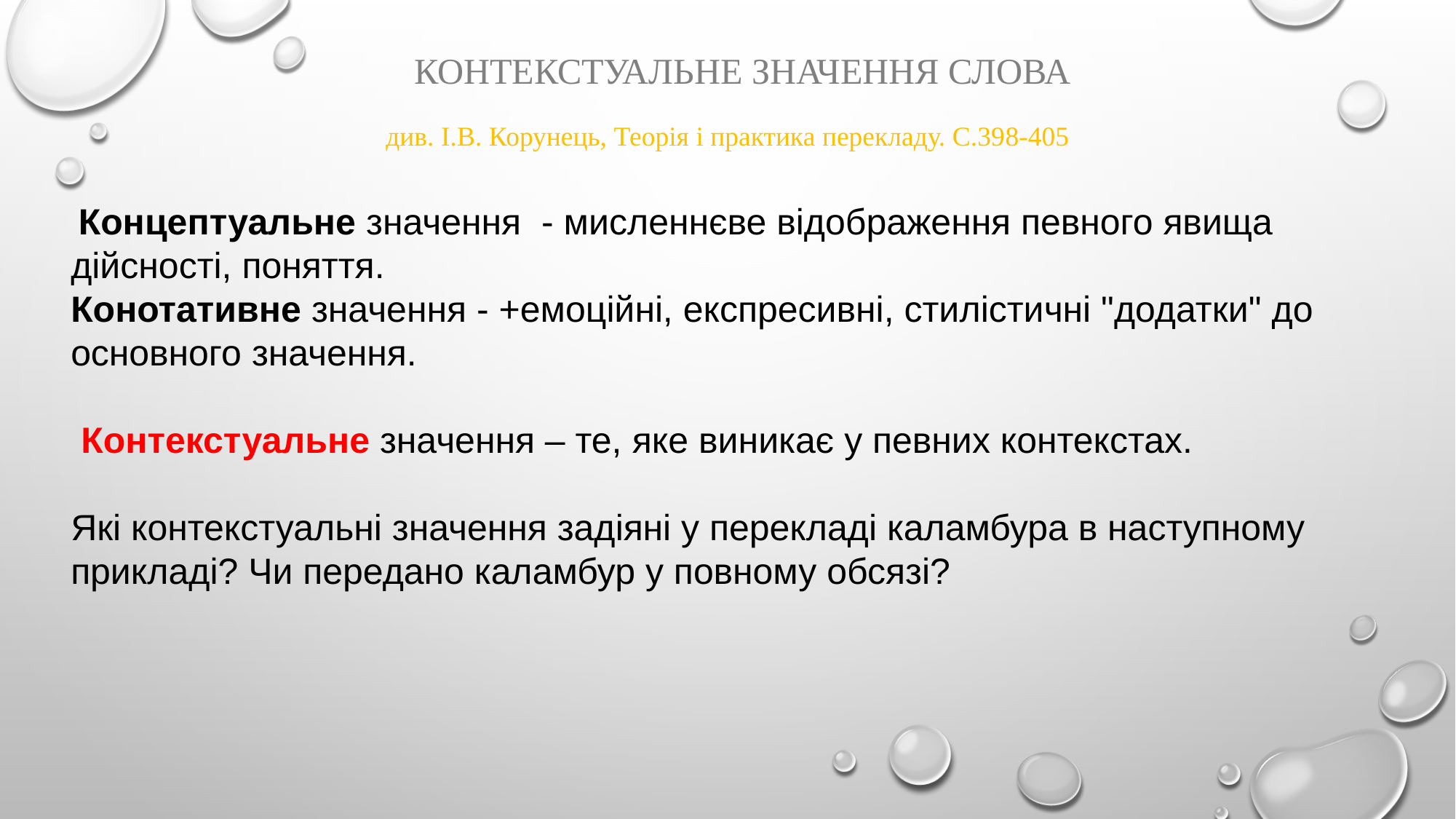

Контекстуальне значення слова
див. І.В. Корунець, Теорія і практика перекладу. С.398-405
 Концептуальне значення  - мисленнєве відображення певного явища дійсності, поняття.
Конотативне значення - +емоційні, експресивні, стилістичні "додатки" до основного значення.

 Контекстуальне значення – те, яке виникає у певних контекстах.

Які контекстуальні значення задіяні у перекладі каламбура в наступному прикладі? Чи передано каламбур у повному обсязі?